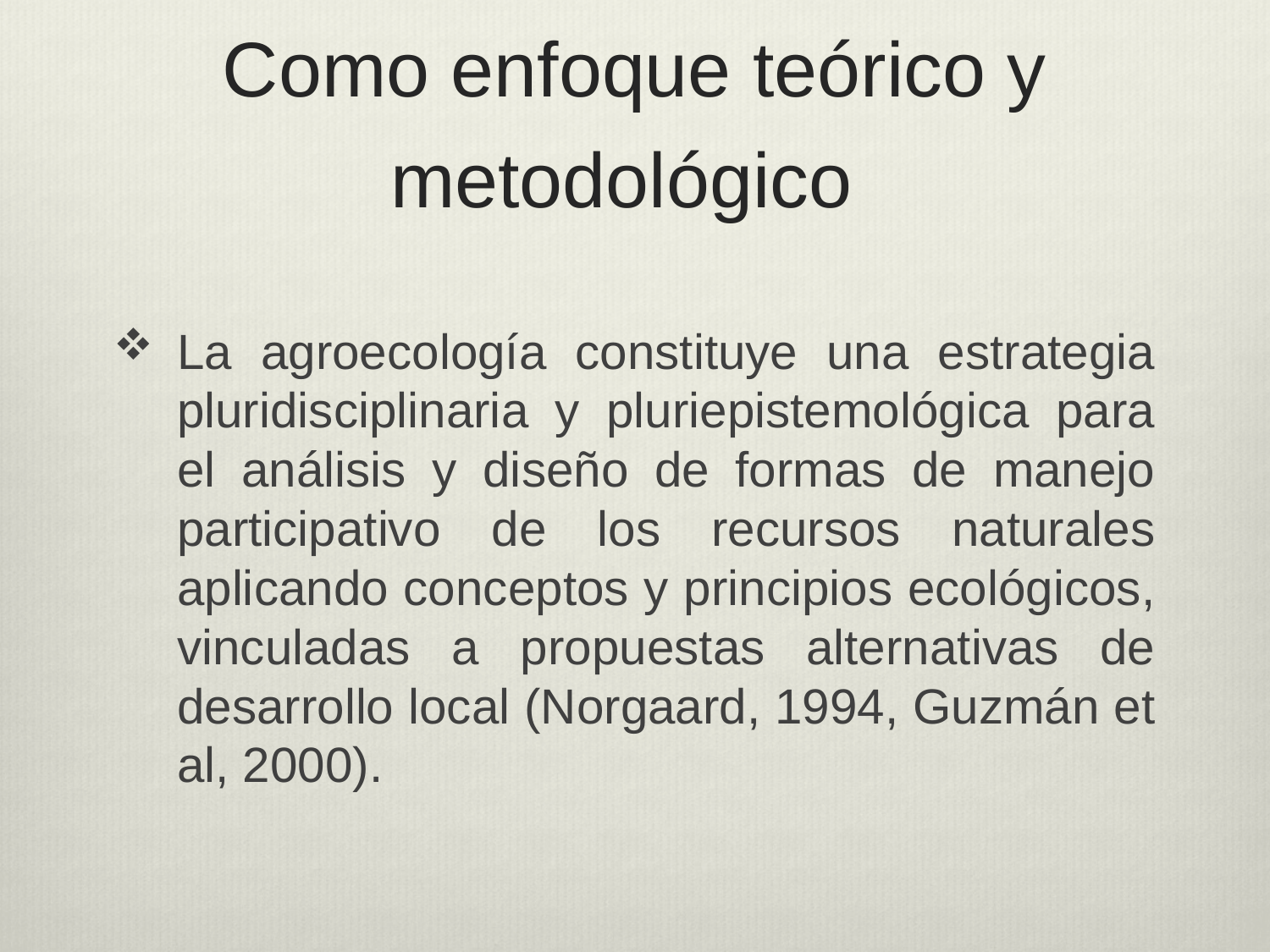

# Como enfoque teórico y metodológico

La agroecología constituye una estrategia pluridisciplinaria y pluriepistemológica para el análisis y diseño de formas de manejo participativo de los recursos naturales aplicando conceptos y principios ecológicos, vinculadas a propuestas alternativas de desarrollo local (Norgaard, 1994, Guzmán et al, 2000).